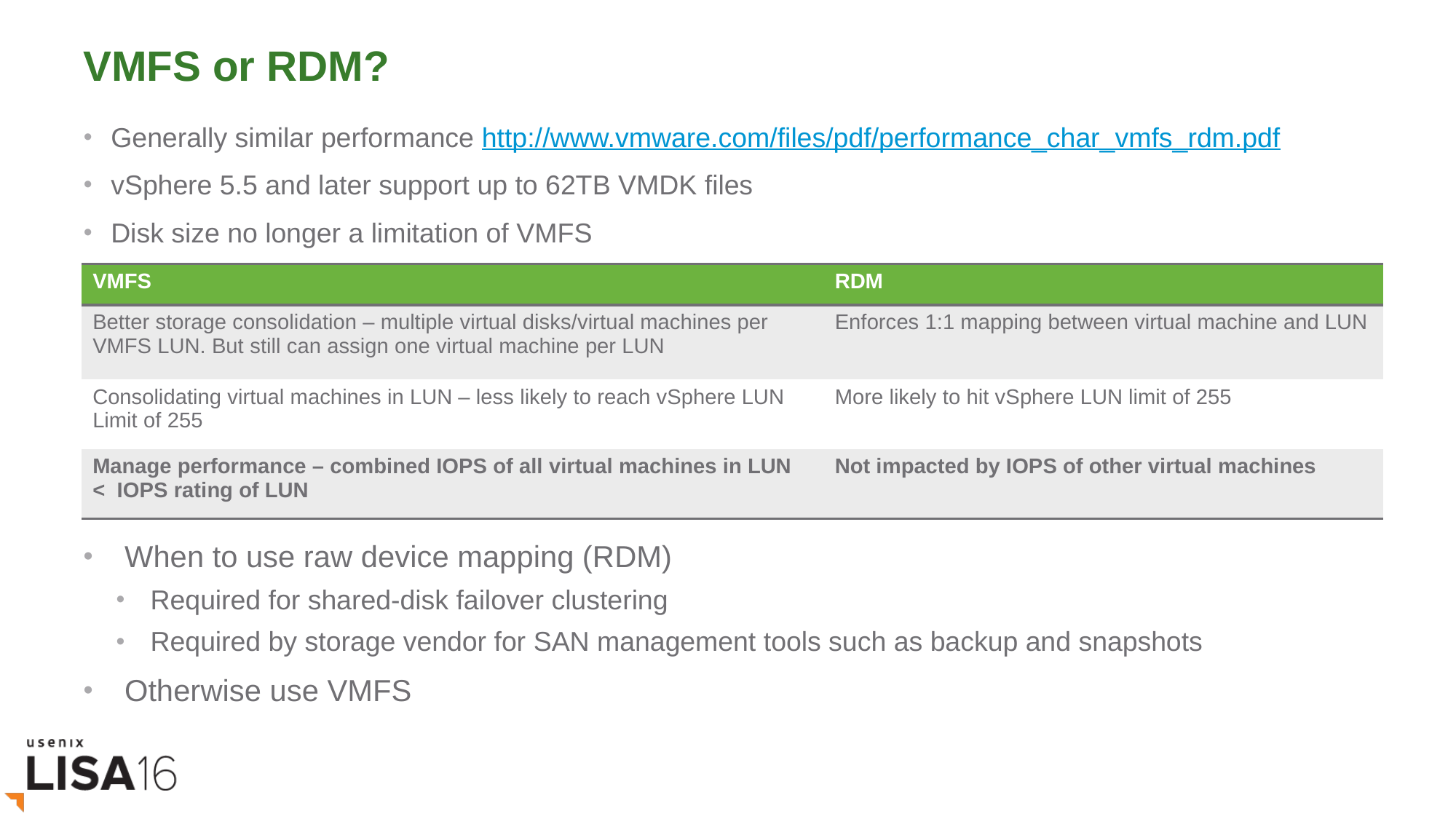

# VMFS or RDM?
Generally similar performance http://www.vmware.com/files/pdf/performance_char_vmfs_rdm.pdf
vSphere 5.5 and later support up to 62TB VMDK files
Disk size no longer a limitation of VMFS

| VMFS | RDM |
| --- | --- |
| Better storage consolidation – multiple virtual disks/virtual machines per VMFS LUN. But still can assign one virtual machine per LUN | Enforces 1:1 mapping between virtual machine and LUN |
| Consolidating virtual machines in LUN – less likely to reach vSphere LUN Limit of 255 | More likely to hit vSphere LUN limit of 255 |
| Manage performance – combined IOPS of all virtual machines in LUN < IOPS rating of LUN | Not impacted by IOPS of other virtual machines |
When to use raw device mapping (RDM)
Required for shared-disk failover clustering
Required by storage vendor for SAN management tools such as backup and snapshots
Otherwise use VMFS